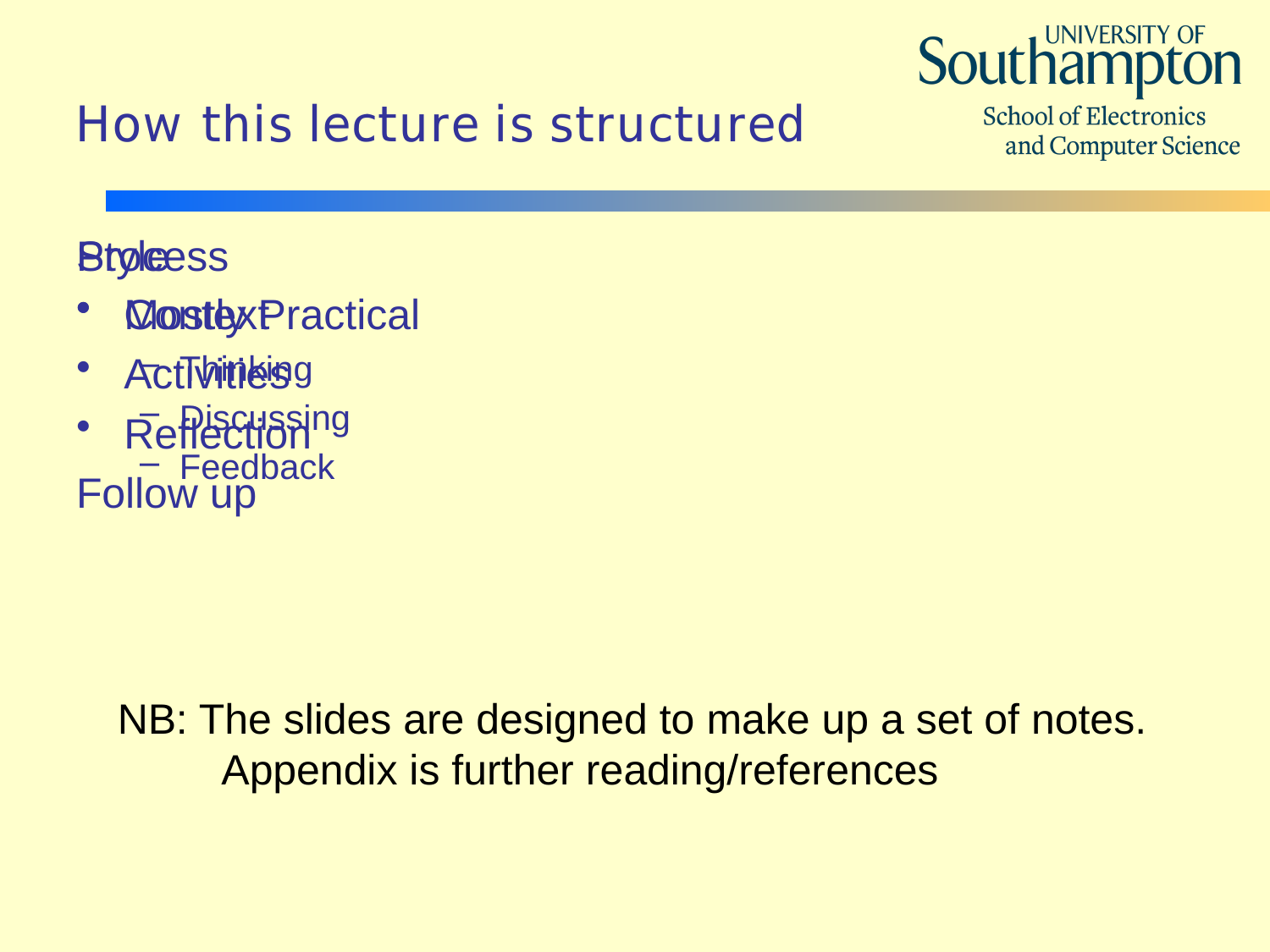

# How this lecture is structured
Style
Mostly Practical
Thinking
Discussing
Feedback

Process
Context
Activities
Reflection
Follow up

NB: The slides are designed to make up a set of notes.
         Appendix is further reading/references